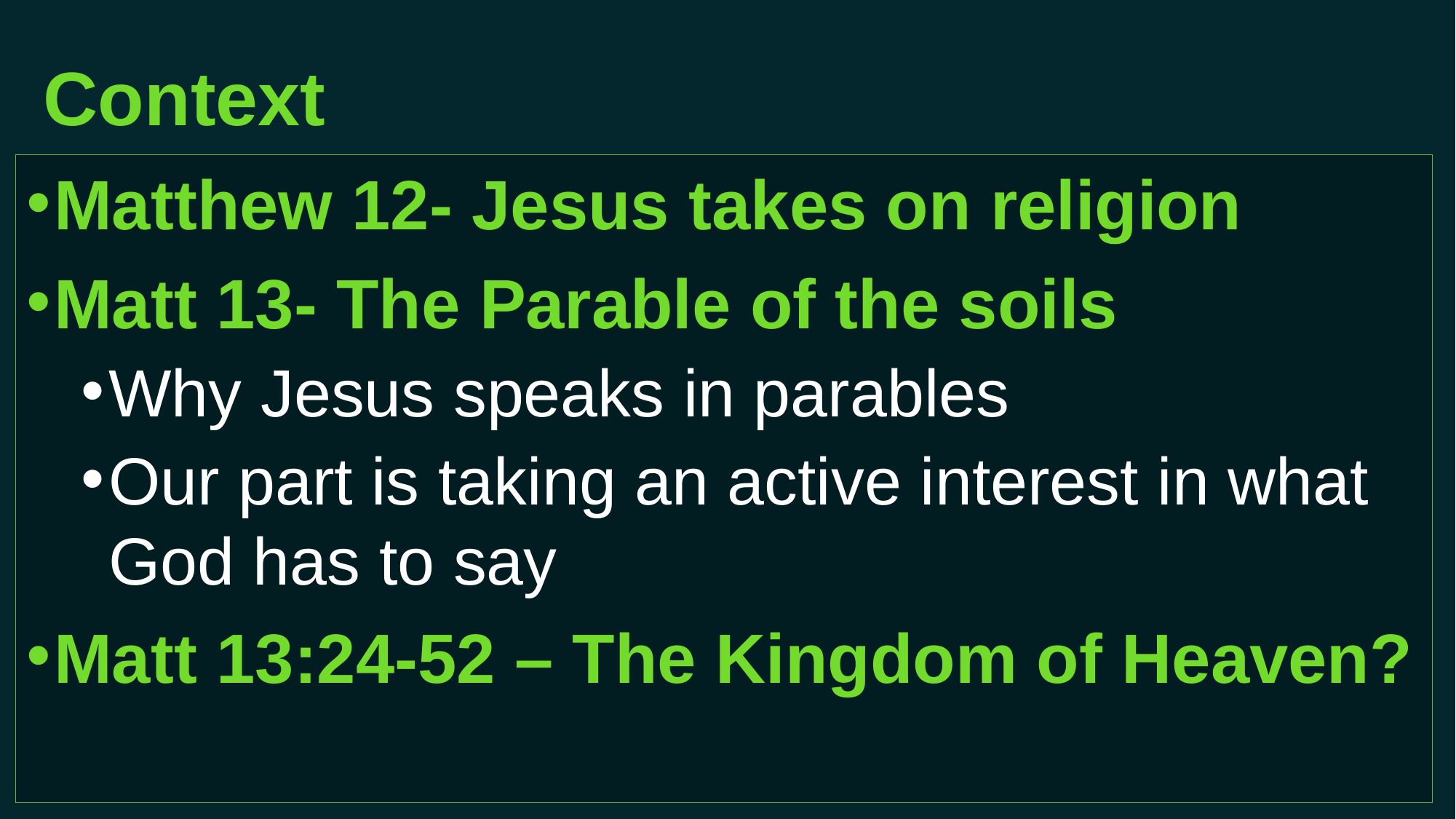

# Context
Matthew 12- Jesus takes on religion
Matt 13- The Parable of the soils
Why Jesus speaks in parables
Our part is taking an active interest in what God has to say
Matt 13:24-52 – The Kingdom of Heaven?